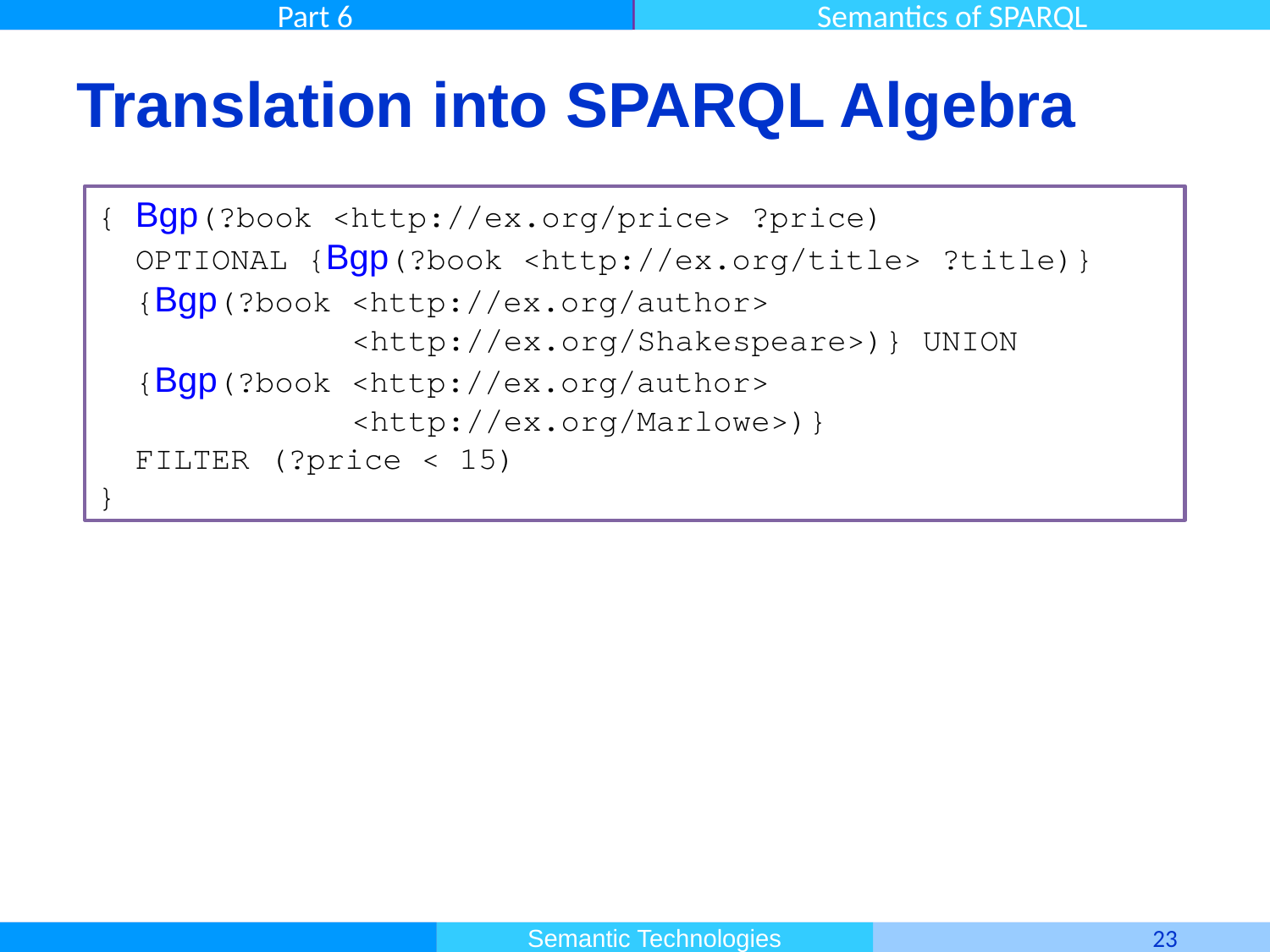

# Translation into SPARQL Algebra
{ Bgp(?book <http://ex.org/price> ?price)
  OPTIONAL {Bgp(?book <http://ex.org/title> ?title)}
  {Bgp(?book <http://ex.org/author>
		<http://ex.org/Shakespeare>)} UNION
  {Bgp(?book <http://ex.org/author>
		<http://ex.org/Marlowe>)}
  FILTER (?price < 15)
}